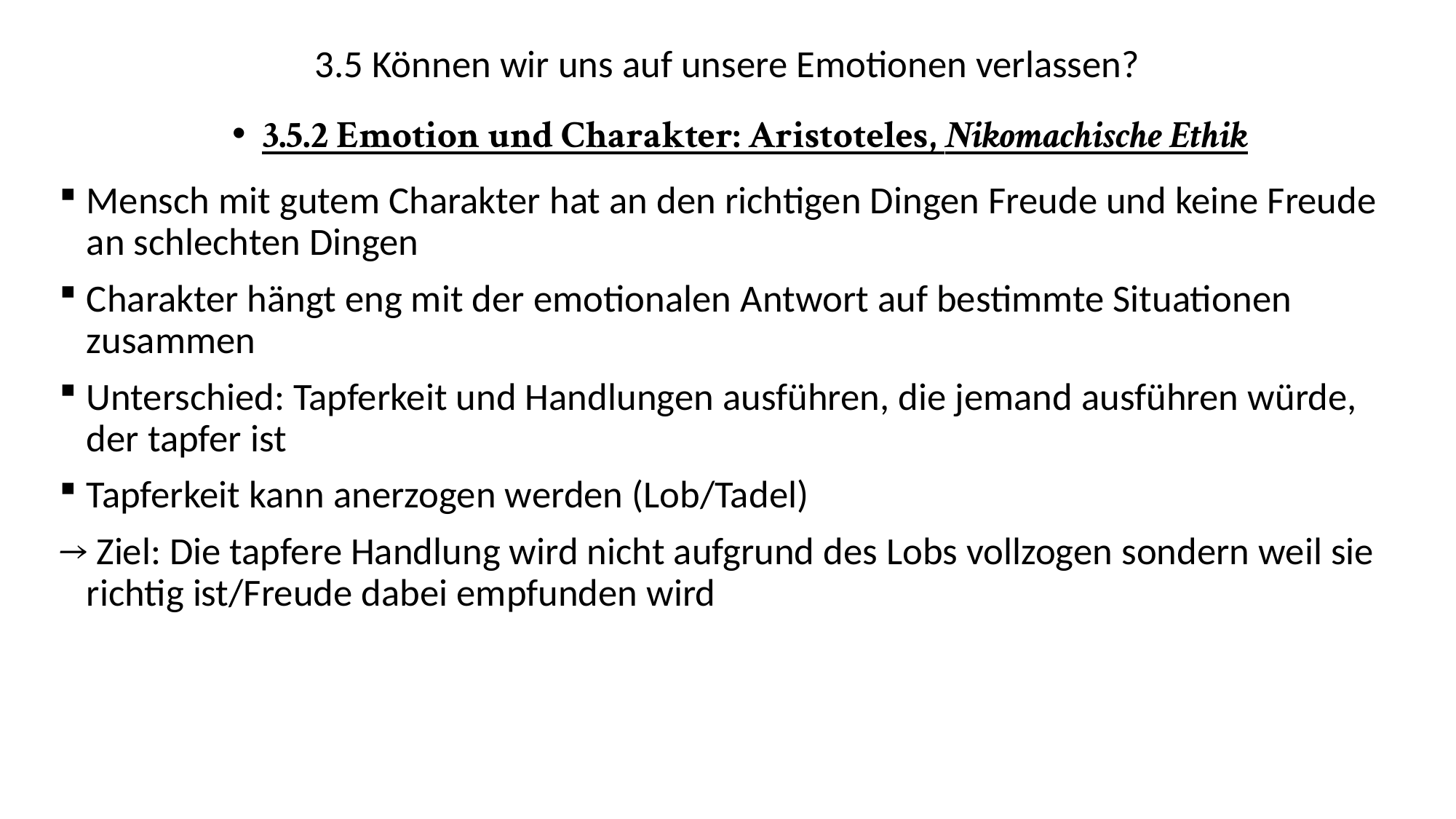

# 3.5 Können wir uns auf unsere Emotionen verlassen?
3.5.2 Emotion und Charakter: Aristoteles, Nikomachische Ethik

Mensch mit gutem Charakter hat an den richtigen Dingen Freude und keine Freude an schlechten Dingen
Charakter hängt eng mit der emotionalen Antwort auf bestimmte Situationen zusammen
Unterschied: Tapferkeit und Handlungen ausführen, die jemand ausführen würde, der tapfer ist
Tapferkeit kann anerzogen werden (Lob/Tadel)
 Ziel: Die tapfere Handlung wird nicht aufgrund des Lobs vollzogen sondern weil sie richtig ist/Freude dabei empfunden wird